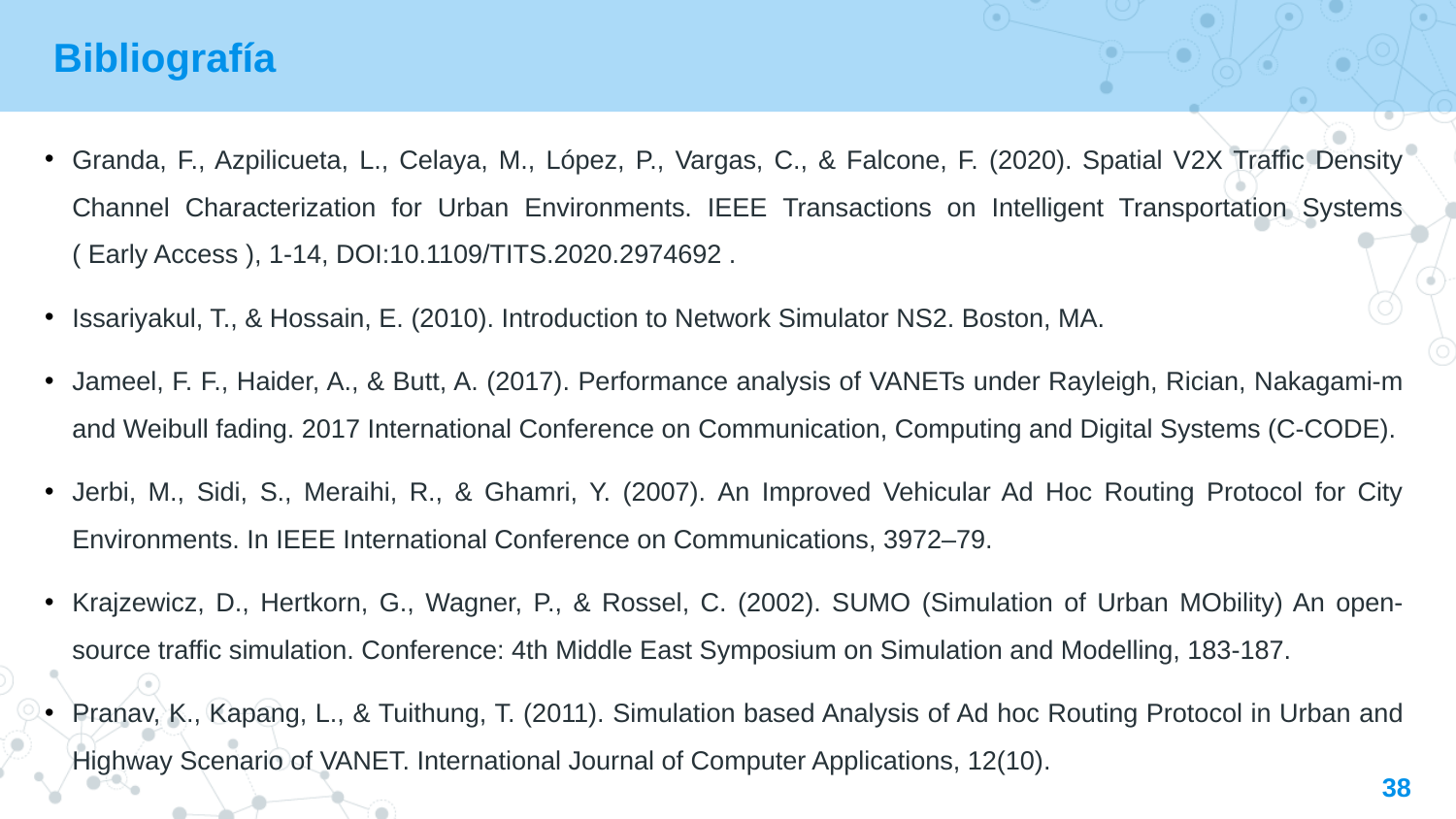

# Bibliografía
Granda, F., Azpilicueta, L., Celaya, M., López, P., Vargas, C., & Falcone, F. (2020). Spatial V2X Traffic Density Channel Characterization for Urban Environments. IEEE Transactions on Intelligent Transportation Systems ( Early Access ), 1-14, DOI:10.1109/TITS.2020.2974692 .
Issariyakul, T., & Hossain, E. (2010). Introduction to Network Simulator NS2. Boston, MA.
Jameel, F. F., Haider, A., & Butt, A. (2017). Performance analysis of VANETs under Rayleigh, Rician, Nakagami-m and Weibull fading. 2017 International Conference on Communication, Computing and Digital Systems (C-CODE).
Jerbi, M., Sidi, S., Meraihi, R., & Ghamri, Y. (2007). An Improved Vehicular Ad Hoc Routing Protocol for City Environments. In IEEE International Conference on Communications, 3972–79.
Krajzewicz, D., Hertkorn, G., Wagner, P., & Rossel, C. (2002). SUMO (Simulation of Urban MObility) An open-source traffic simulation. Conference: 4th Middle East Symposium on Simulation and Modelling, 183-187.
Pranav, K., Kapang, L., & Tuithung, T. (2011). Simulation based Analysis of Ad hoc Routing Protocol in Urban and Highway Scenario of VANET. International Journal of Computer Applications, 12(10).

38